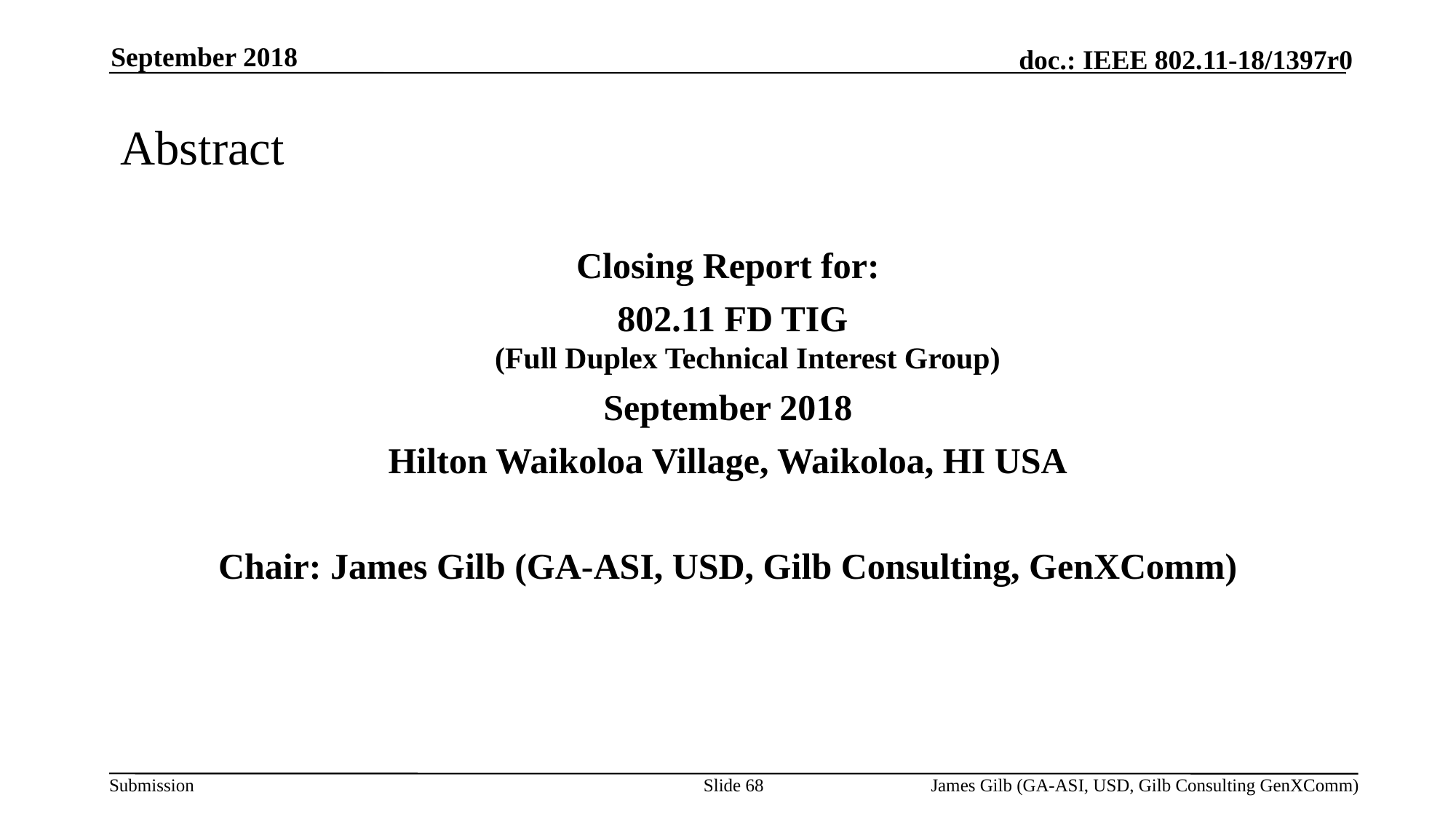

September 2018
Abstract
Closing Report for:
 802.11 FD TIG
(Full Duplex Technical Interest Group)
September 2018
Hilton Waikoloa Village, Waikoloa, HI USA

Chair: James Gilb (GA-ASI, USD, Gilb Consulting, GenXComm)
Slide 68
James Gilb (GA-ASI, USD, Gilb Consulting GenXComm)